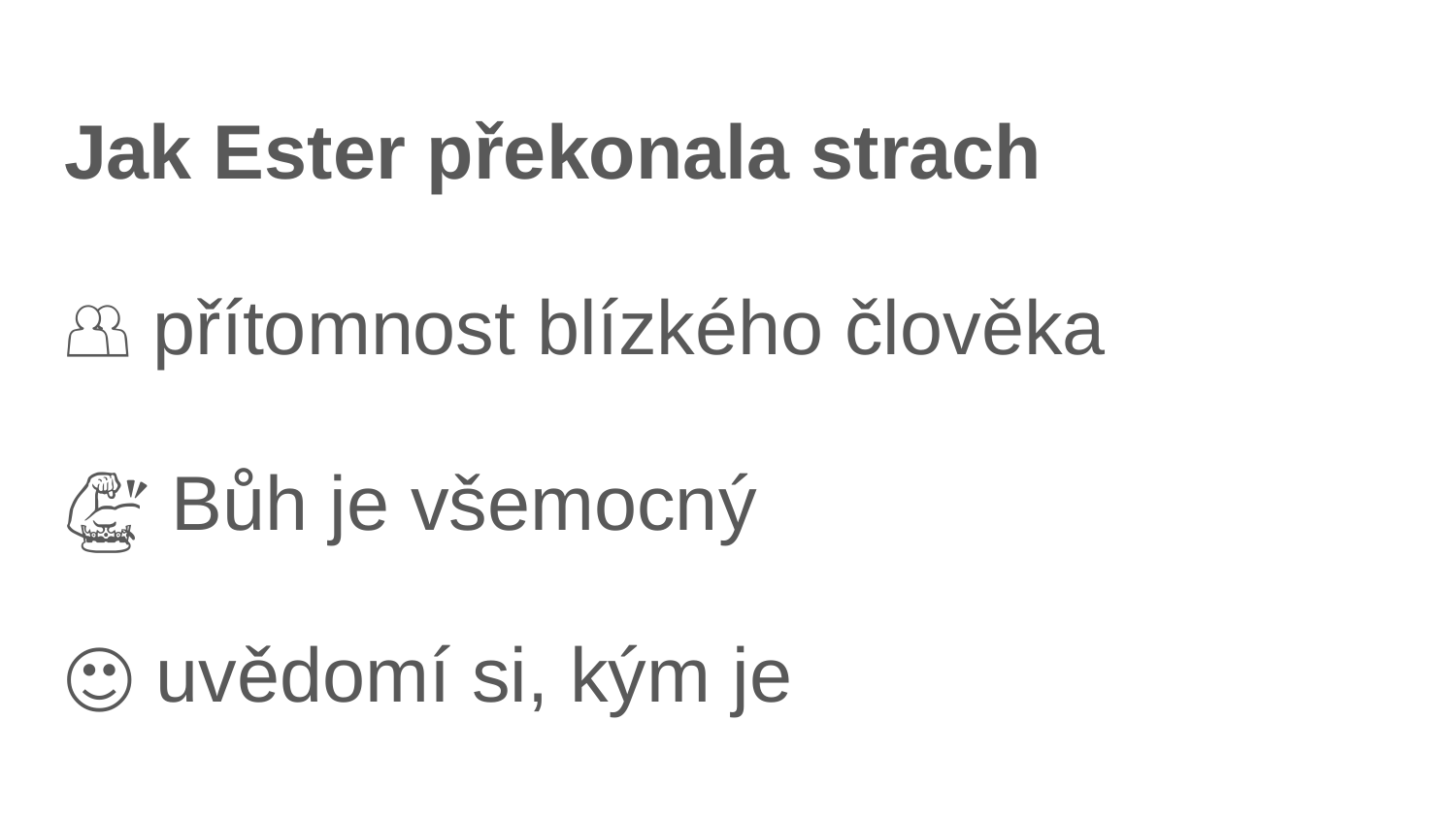

Jak Ester překonala strach

👥 přítomnost blízkého člověka

💪 Bůh je všemocný

🙂 uvědomí si, kým je

👑